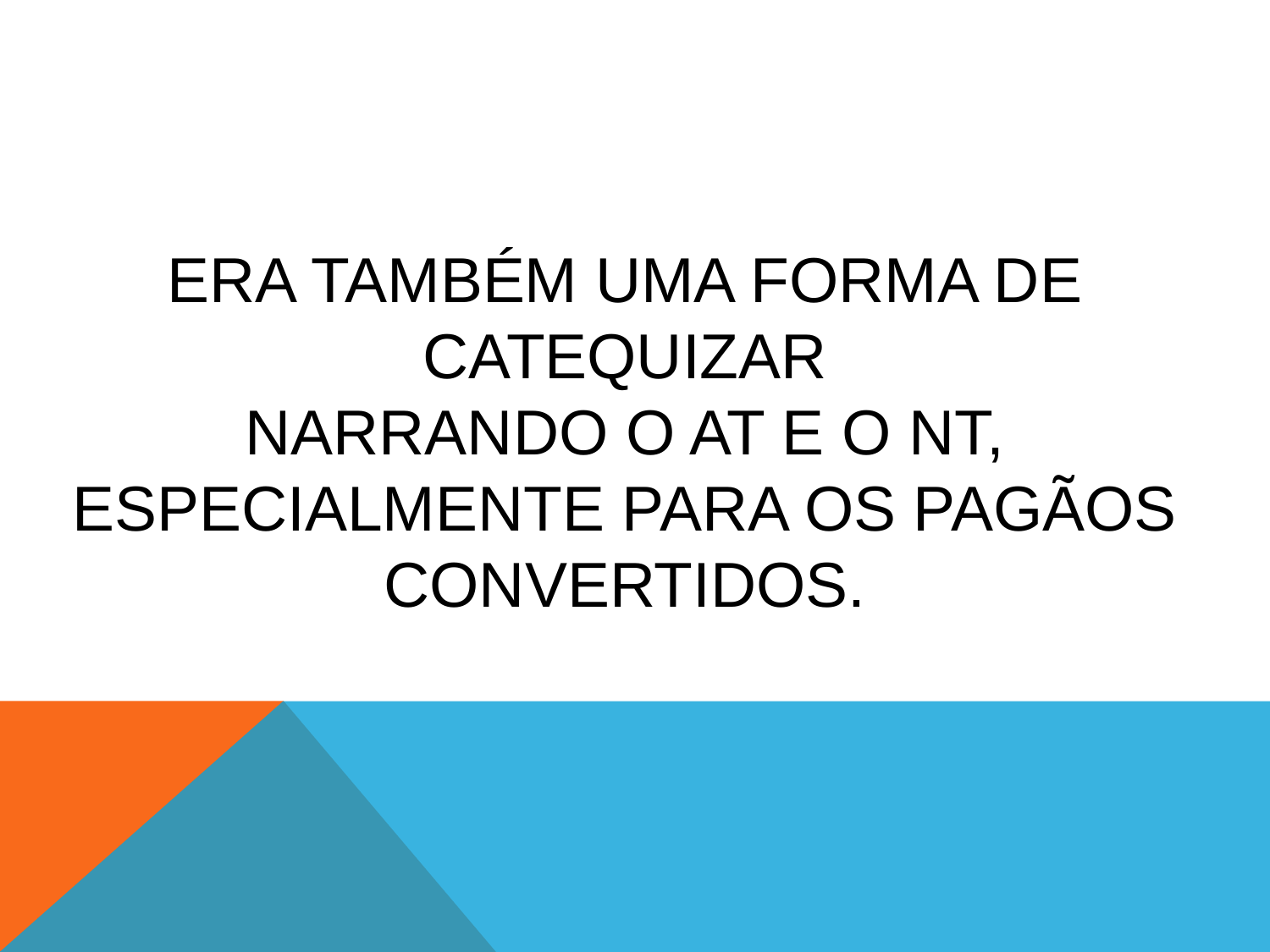

# Era também uma forma de catequizar narrando o AT e o NT, especialmente para os pagãos convertidos.